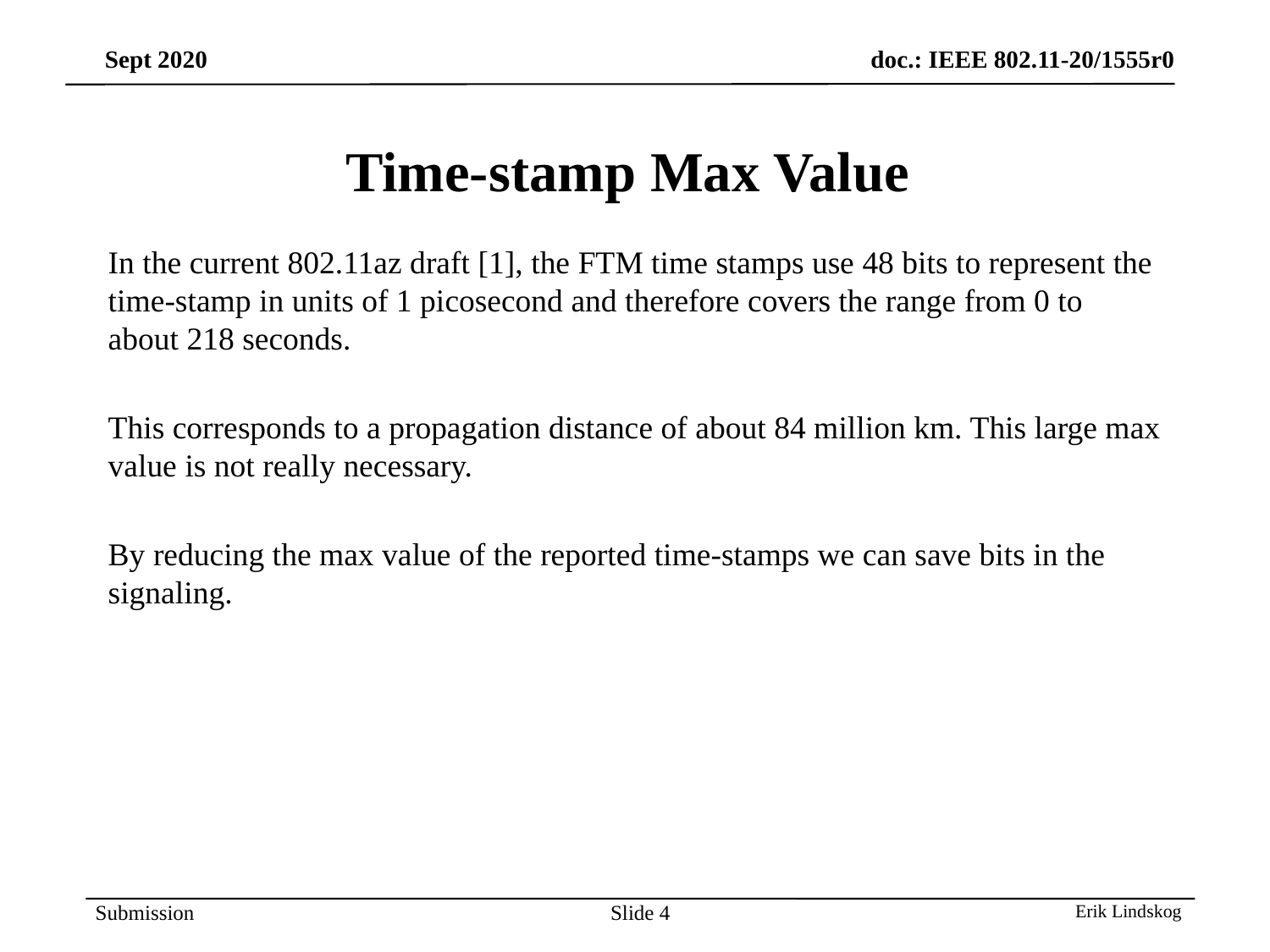

# Time-stamp Max Value
In the current 802.11az draft [1], the FTM time stamps use 48 bits to represent the time-stamp in units of 1 picosecond and therefore covers the range from 0 to about 218 seconds.

This corresponds to a propagation distance of about 84 million km. This large max value is not really necessary.

By reducing the max value of the reported time-stamps we can save bits in the signaling.

Slide 4
Erik Lindskog